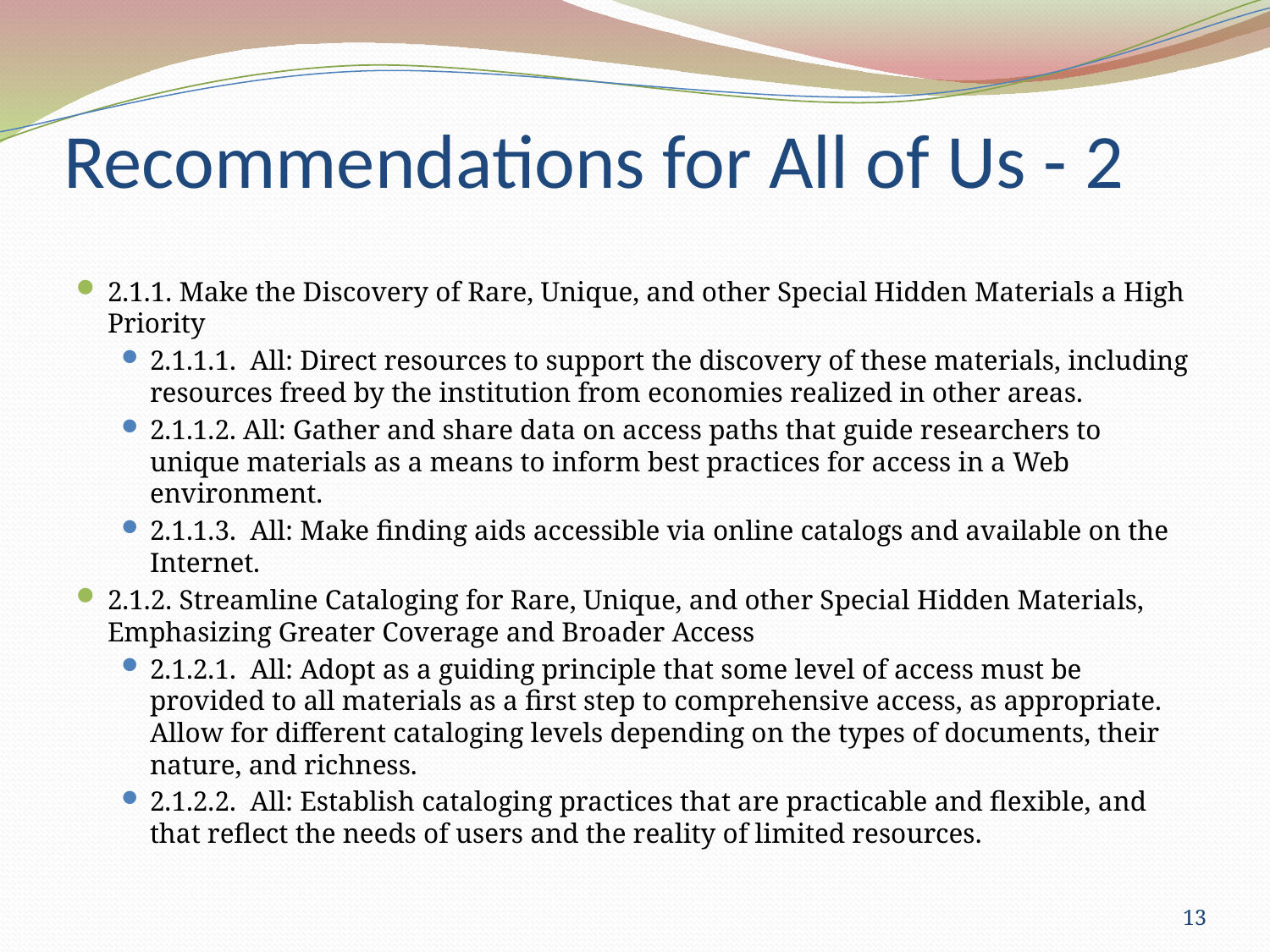

# Recommendations for All of Us - 2
2.1.1. Make the Discovery of Rare, Unique, and other Special Hidden Materials a High Priority
2.1.1.1.  All: Direct resources to support the discovery of these materials, including resources freed by the institution from economies realized in other areas.
2.1.1.2. All: Gather and share data on access paths that guide researchers to unique materials as a means to inform best practices for access in a Web environment.
2.1.1.3.  All: Make finding aids accessible via online catalogs and available on the Internet.
2.1.2. Streamline Cataloging for Rare, Unique, and other Special Hidden Materials, Emphasizing Greater Coverage and Broader Access
2.1.2.1.  All: Adopt as a guiding principle that some level of access must be provided to all materials as a first step to comprehensive access, as appropriate. Allow for different cataloging levels depending on the types of documents, their nature, and richness.
2.1.2.2.  All: Establish cataloging practices that are practicable and flexible, and that reflect the needs of users and the reality of limited resources.

13